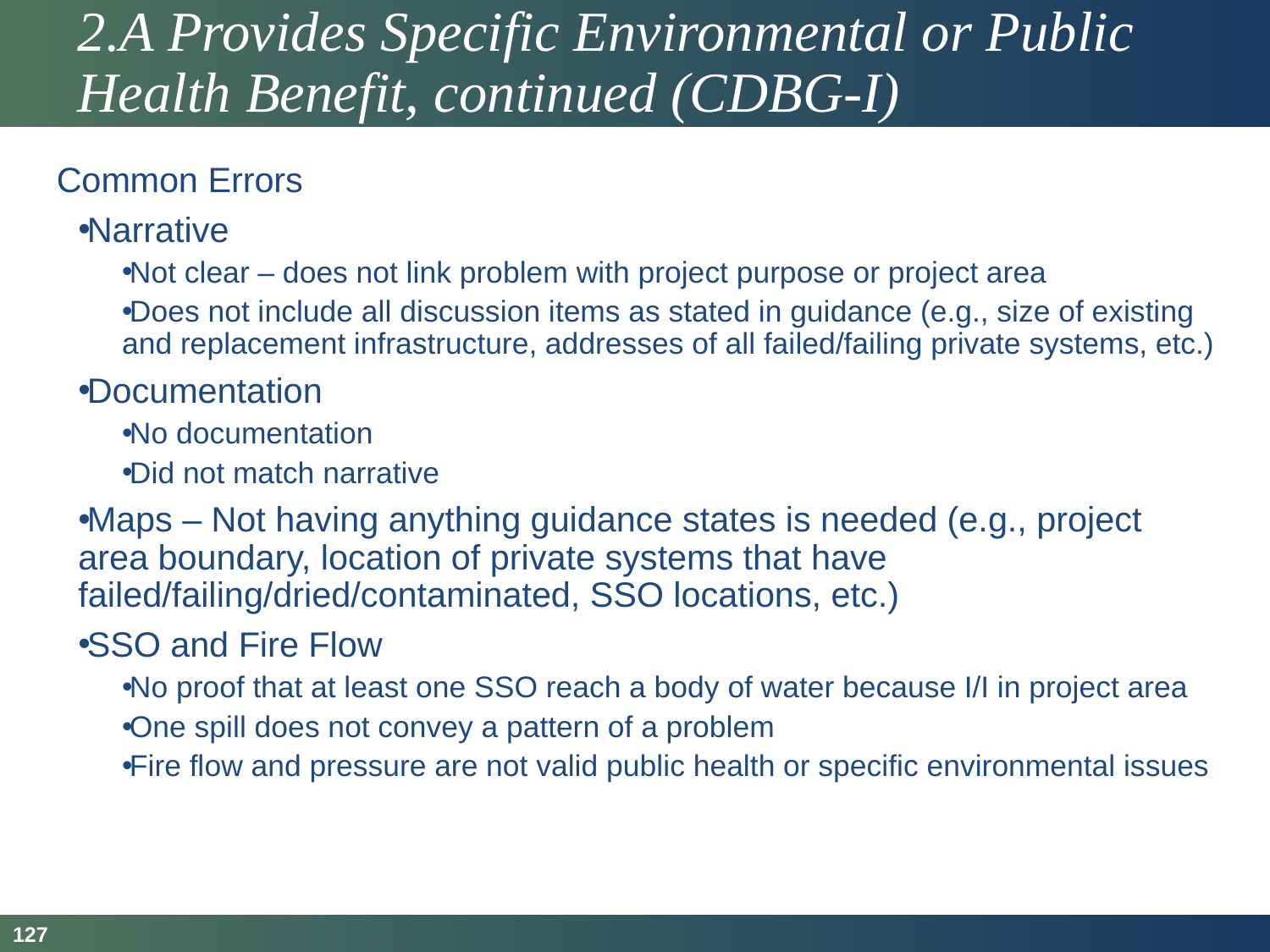

# 2.A Provides Specific Environmental or Public Health Benefit, continued (CDBG-I)
Common Errors
Narrative
Not clear – does not link problem with project purpose or project area
Does not include all discussion items as stated in guidance (e.g., size of existing and replacement infrastructure, addresses of all failed/failing private systems, etc.)
Documentation
No documentation
Did not match narrative
Maps – Not having anything guidance states is needed (e.g., project area boundary, location of private systems that have failed/failing/dried/contaminated, SSO locations, etc.)
SSO and Fire Flow
No proof that at least one SSO reach a body of water because I/I in project area
One spill does not convey a pattern of a problem
Fire flow and pressure are not valid public health or specific environmental issues

127